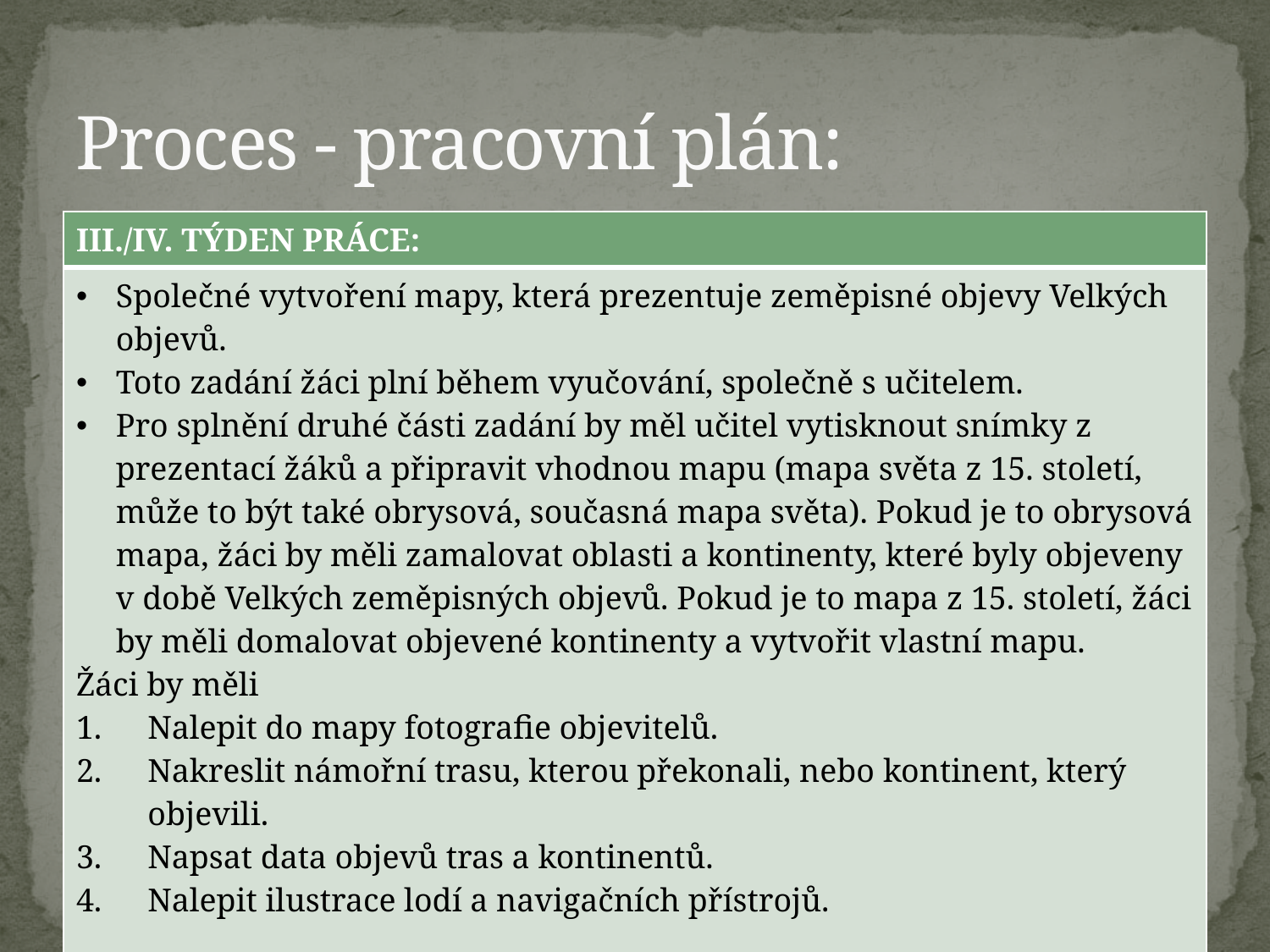

# Proces - pracovní plán:
| III./IV. TÝDEN PRÁCE: |
| --- |
| Společné vytvoření mapy, která prezentuje zeměpisné objevy Velkých objevů. Toto zadání žáci plní během vyučování, společně s učitelem. Pro splnění druhé části zadání by měl učitel vytisknout snímky z prezentací žáků a připravit vhodnou mapu (mapa světa z 15. století, může to být také obrysová, současná mapa světa). Pokud je to obrysová mapa, žáci by měli zamalovat oblasti a kontinenty, které byly objeveny v době Velkých zeměpisných objevů. Pokud je to mapa z 15. století, žáci by měli domalovat objevené kontinenty a vytvořit vlastní mapu. Žáci by měli Nalepit do mapy fotografie objevitelů. Nakreslit námořní trasu, kterou překonali, nebo kontinent, který objevili. Napsat data objevů tras a kontinentů. Nalepit ilustrace lodí a navigačních přístrojů. |